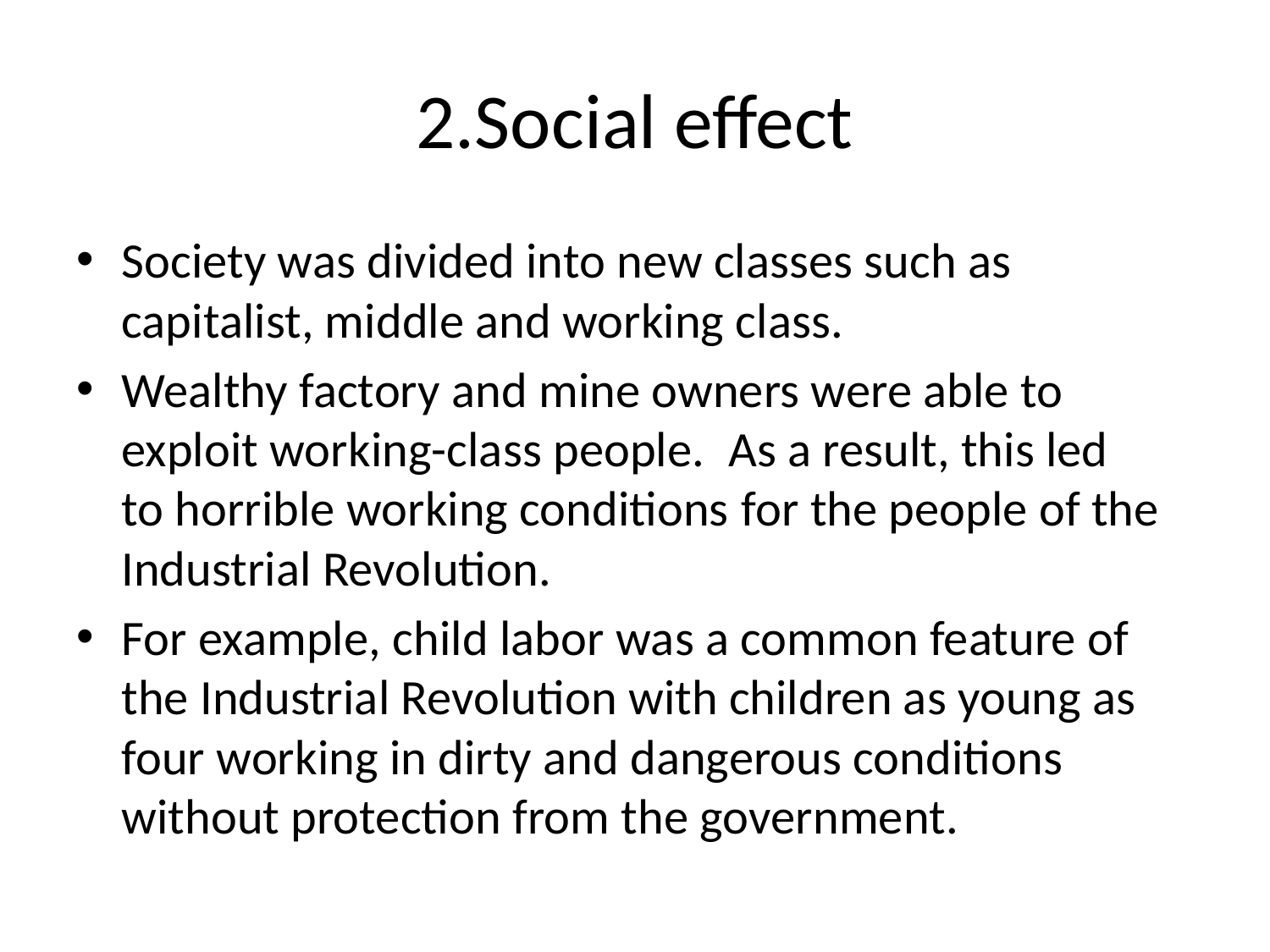

# 2.Social effect
Society was divided into new classes such as capitalist, middle and working class.
Wealthy factory and mine owners were able to exploit working-class people.  As a result, this led to horrible working conditions for the people of the Industrial Revolution.
For example, child labor was a common feature of the Industrial Revolution with children as young as four working in dirty and dangerous conditions without protection from the government.